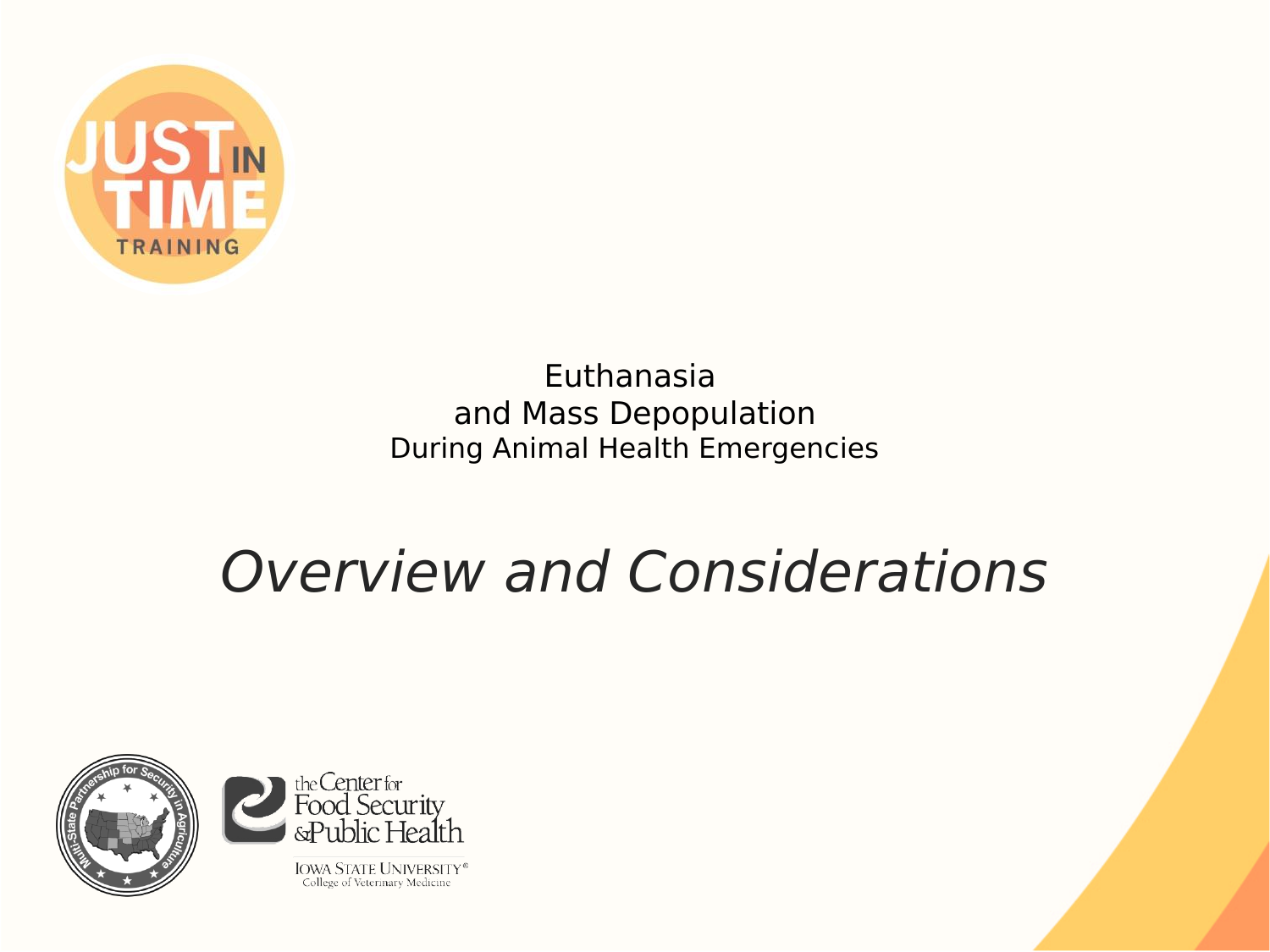

# Euthanasia and Mass Depopulation During Animal Health Emergencies
Overview and Considerations